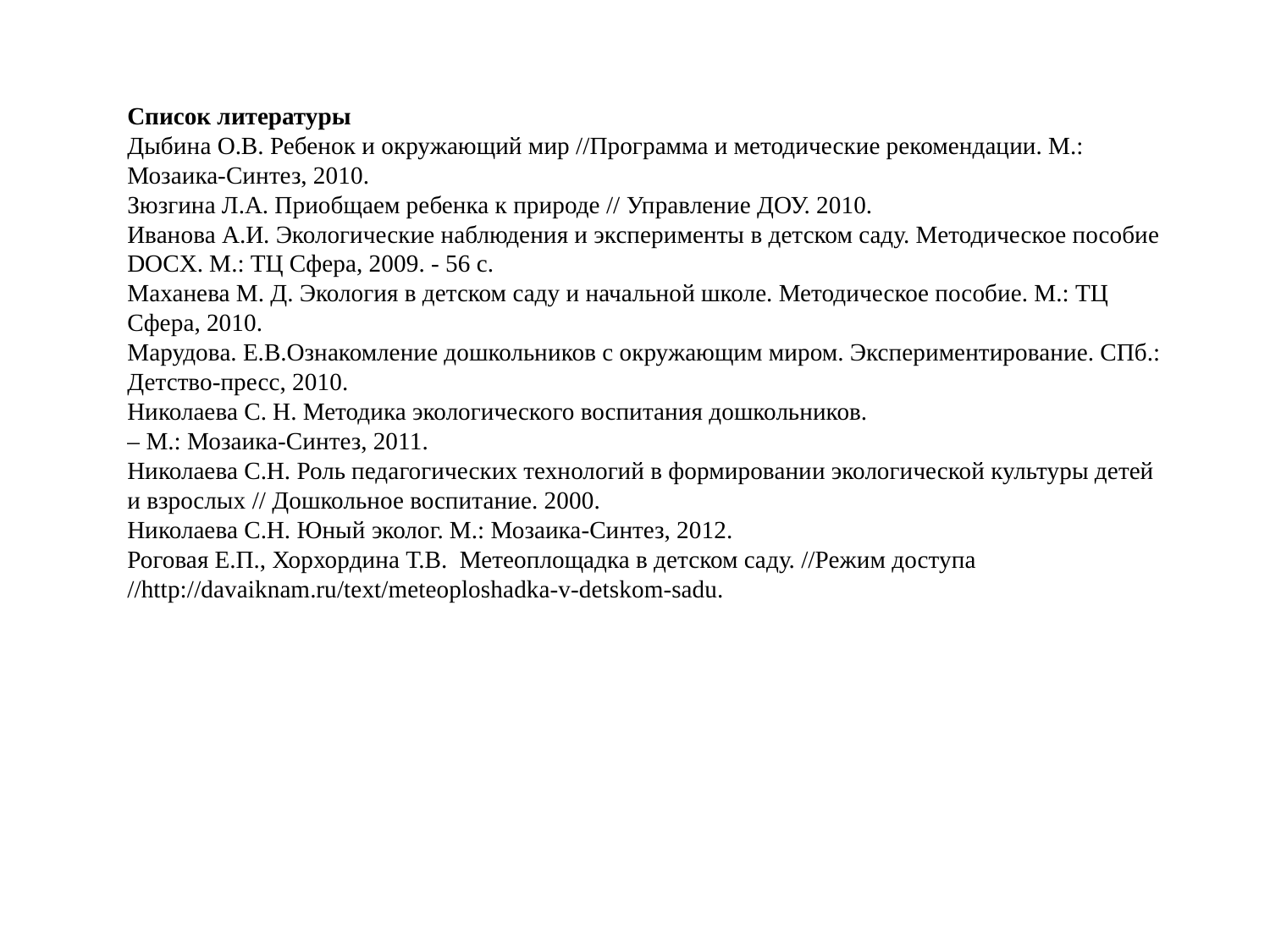

Список литературы
Дыбина О.В. Ребенок и окружающий мир //Программа и методические рекомендации. М.: Мозаика-Синтез, 2010.
Зюзгина Л.А. Приобщаем ребенка к природе // Управление ДОУ. 2010.
Иванова А.И. Экологические наблюдения и эксперименты в детском саду. Методическое пособие DOCX. М.: ТЦ Сфера, 2009. - 56 с.
Маханева М. Д. Экология в детском саду и начальной школе. Методическое пособие. М.: ТЦ Сфера, 2010.
Марудова. Е.В.Ознакомление дошкольников с окружающим миром. Экспериментирование. СПб.: Детство-пресс, 2010.
Николаева С. Н. Методика экологического воспитания дошкольников.
– М.: Мозаика-Синтез, 2011.
Николаева С.Н. Роль педагогических технологий в формировании экологической культуры детей и взрослых // Дошкольное воспитание. 2000.
Николаева С.Н. Юный эколог. М.: Мозаика-Синтез, 2012.
Роговая Е.П., Хорхордина Т.В.  Метеоплощадка в детском саду. //Режим доступа //http://davaiknam.ru/text/meteoploshadka-v-detskom-sadu.